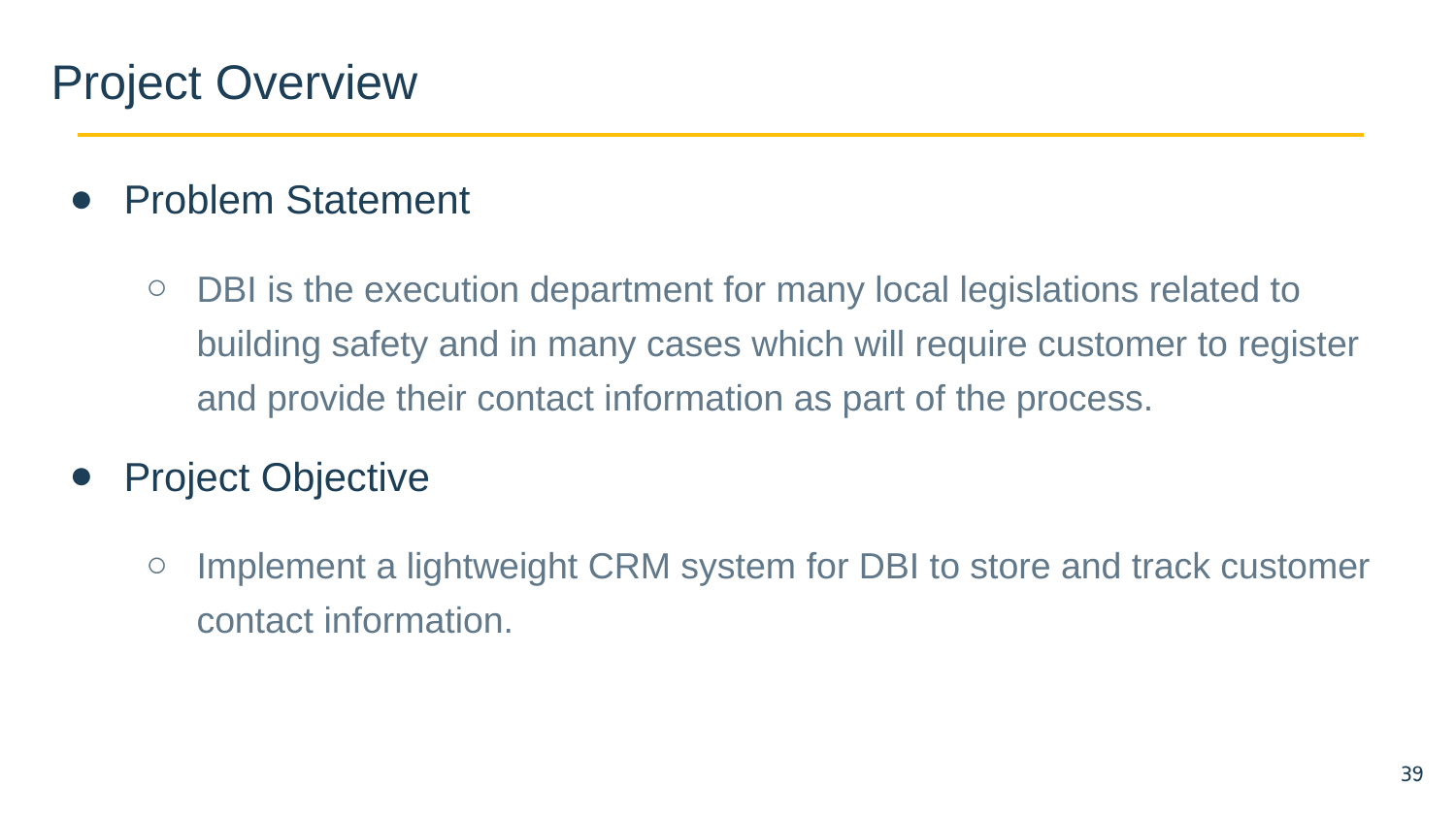

# Project Overview
Problem Statement
DBI is the execution department for many local legislations related to building safety and in many cases which will require customer to register and provide their contact information as part of the process.
Project Objective
Implement a lightweight CRM system for DBI to store and track customer contact information.
39